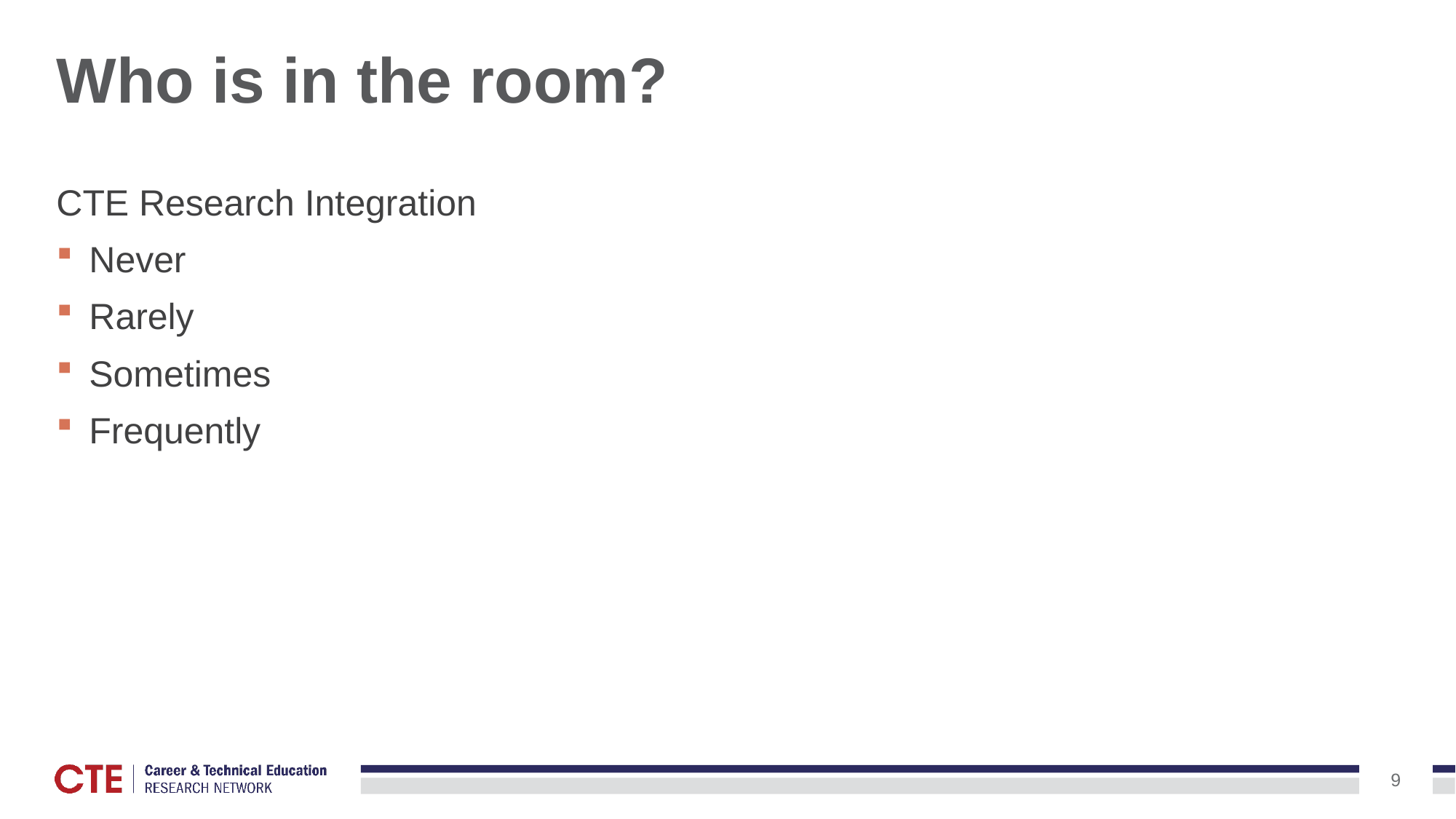

# Who is in the room?
CTE Research Integration
Never
Rarely
Sometimes
Frequently

9